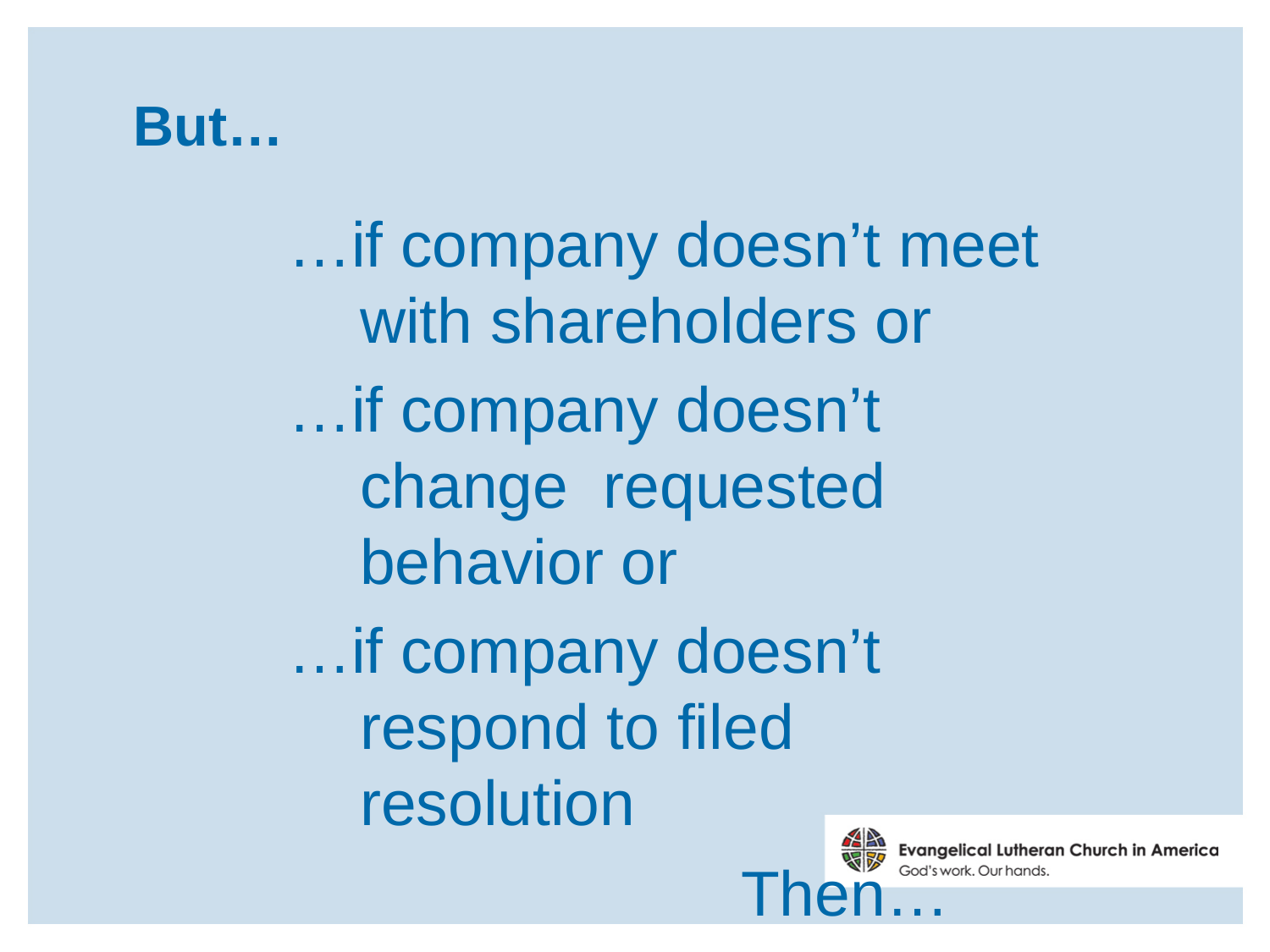

# But…
…if company doesn’t meet with shareholders or
…if company doesn’t change  requested behavior or
…if company doesn’t respond to filed resolution
				Then…